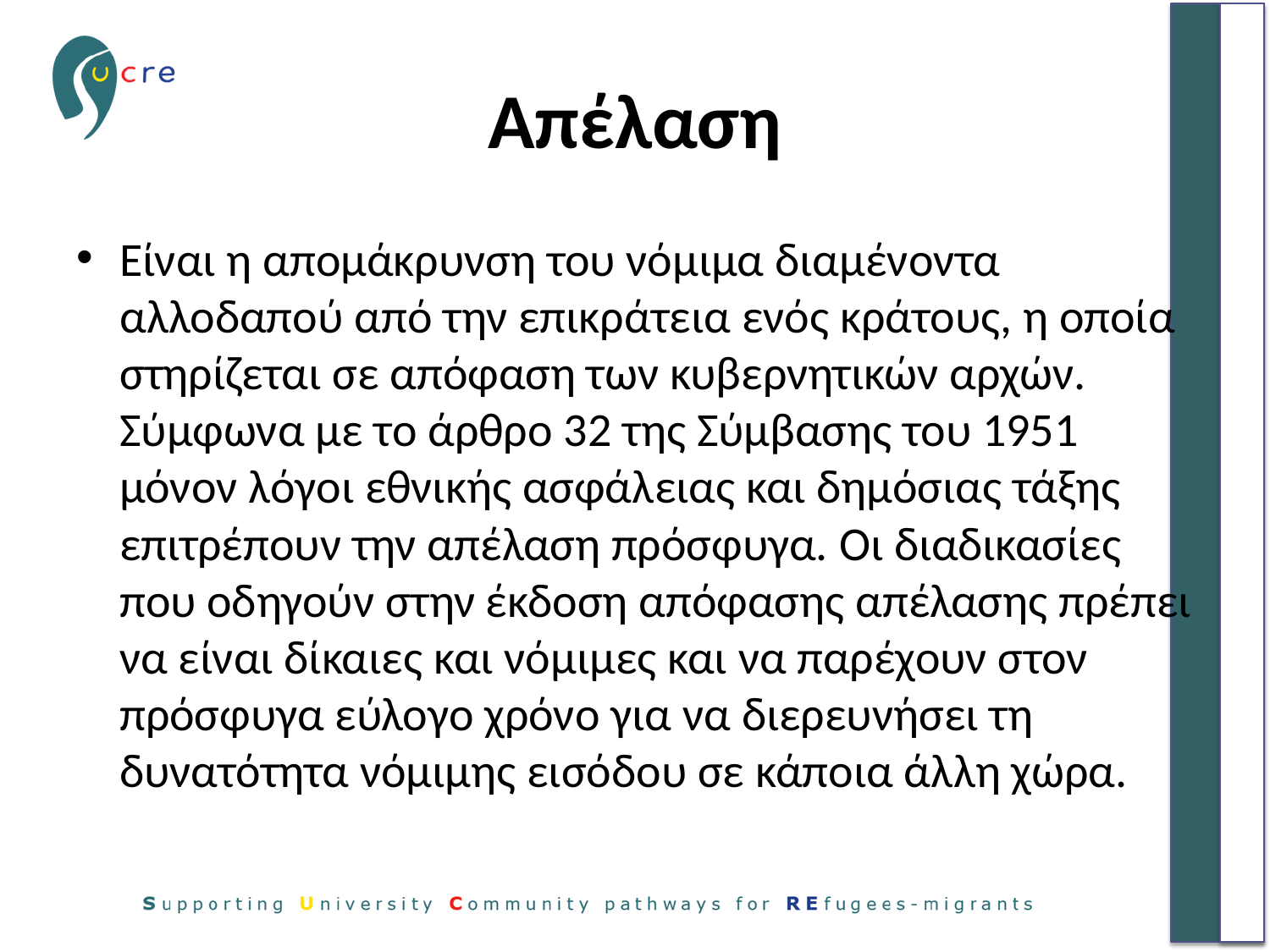

# Απέλαση
Είναι η απομάκρυνση του νόμιμα διαμένοντα αλλοδαπού από την επικράτεια ενός κράτους, η οποία στηρίζεται σε απόφαση των κυβερνητικών αρχών. Σύμφωνα με το άρθρο 32 της Σύμβασης του 1951 μόνον λόγοι εθνικής ασφάλειας και δημόσιας τάξης επιτρέπουν την απέλαση πρόσφυγα. Οι διαδικασίες που οδηγούν στην έκδοση απόφασης απέλασης πρέπει να είναι δίκαιες και νόμιμες και να παρέχουν στον πρόσφυγα εύλογο χρόνο για να διερευνήσει τη δυνατότητα νόμιμης εισόδου σε κάποια άλλη χώρα.